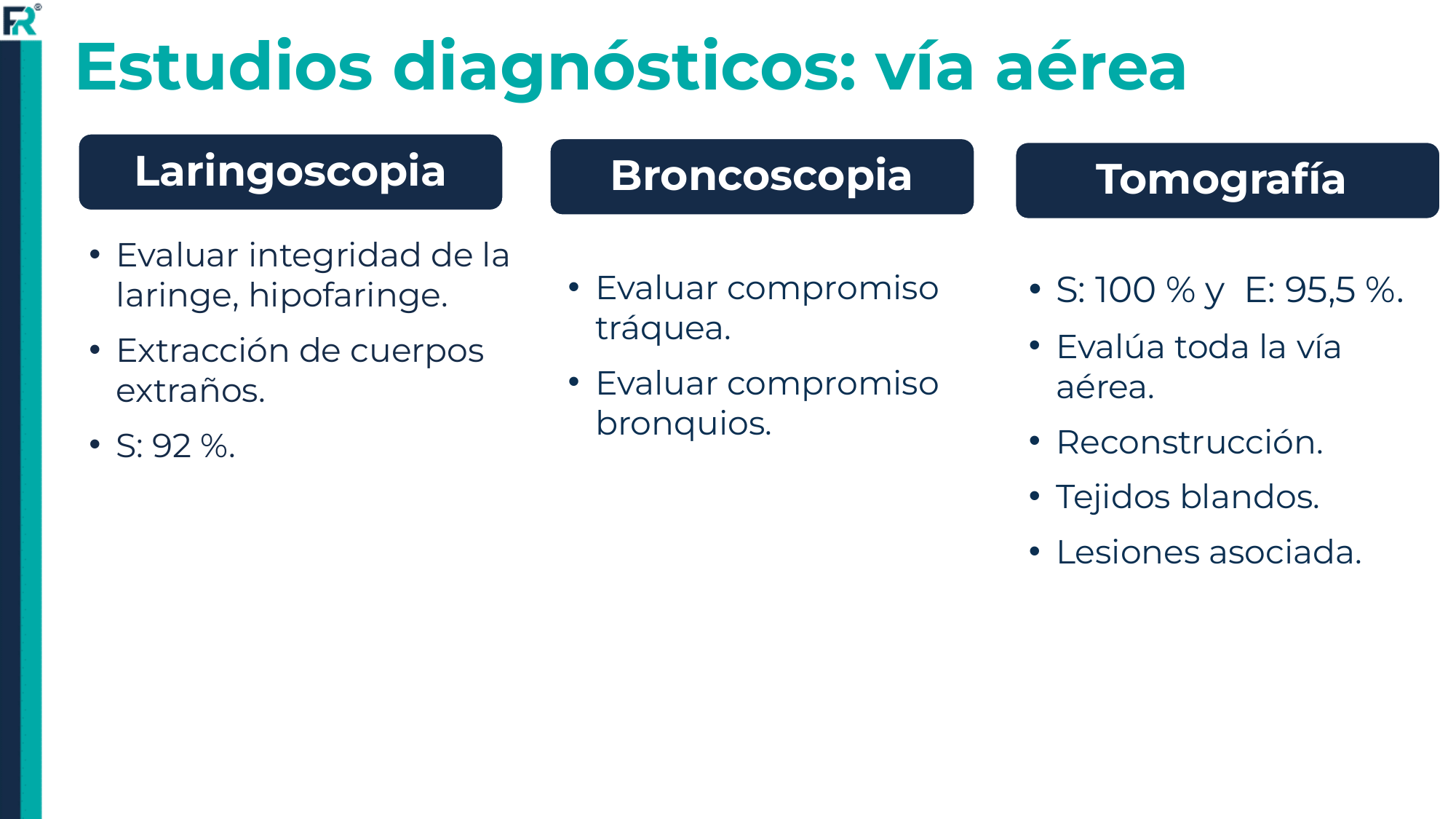

# Estudios diagnósticos: vía aérea

Laringoscopia

Broncoscopia

Tomografía
Evaluar integridad de la laringe, hipofaringe.
Extracción de cuerpos extraños.
S: 92 %.
Evaluar compromiso tráquea.
Evaluar compromiso bronquios.
S: 100 % y  E: 95,5 %.
Evalúa toda la vía aérea.
Reconstrucción.
Tejidos blandos.
Lesiones asociada.